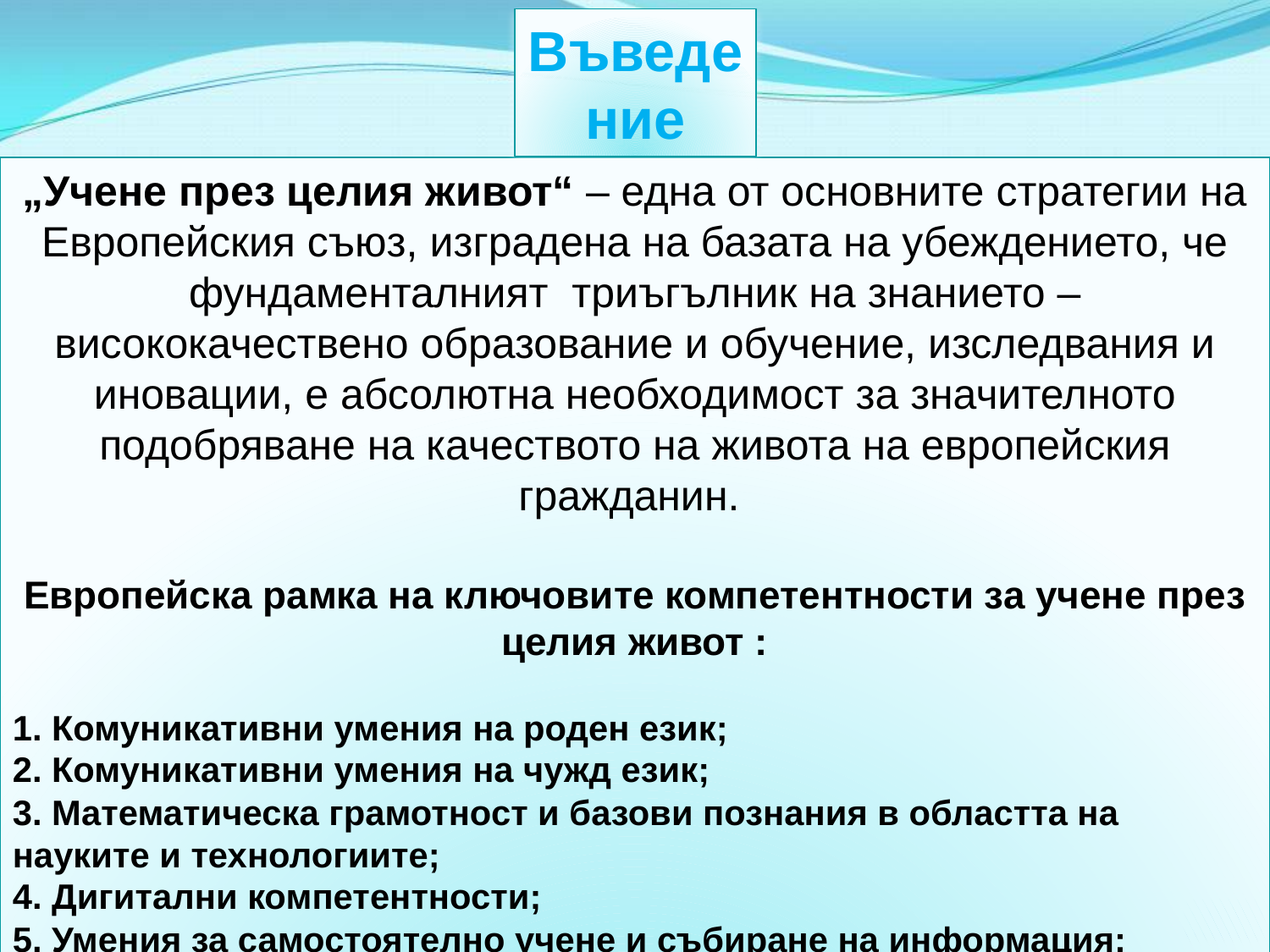

Въведение
„Учене през целия живот“ – една от основните стратегии на Европейския съюз, изградена на базата на убеждението, че фундаменталният  триъгълник на знанието – висококачествено образование и обучение, изследвания и иновации, е абсолютна необходимост за значителното подобряване на качеството на живота на европейския гражданин.

Европейска рамка на ключовите компетентности за учене през целия живот :

1. Комуникативни умения на роден език;
2. Комуникативни умения на чужд език;
3. Математическа грамотност и базови познания в областта на науките и технологиите;
4. Дигитални компетентности;
5. Умения за самостоятелно учене и събиране на информация;
6. Граждански компетентности и умения за междуличностно общуване;
7. Предприемачество;
8. Културни компетентности – изразяване на идеи, творчество, емоционално и естетическо съпреживяване на света чрез музика, литература, пластични изкуства и др.